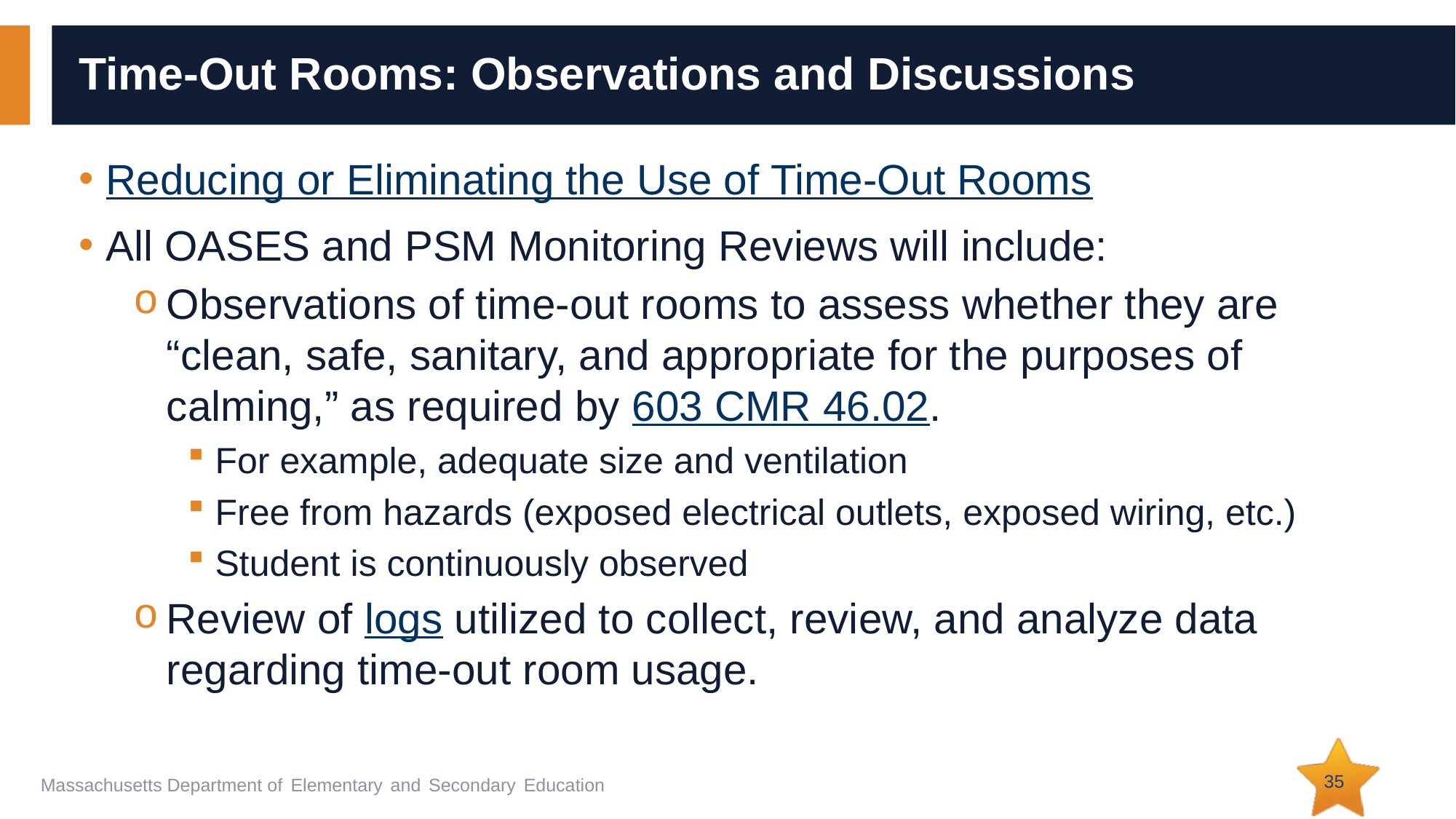

# Time-Out Rooms: Observations and Discussions
Reducing or Eliminating the Use of Time-Out Rooms
All OASES and PSM Monitoring Reviews will include:
Observations of time-out rooms to assess whether they are “clean, safe, sanitary, and appropriate for the purposes of calming,” as required by 603 CMR 46.02.
For example, adequate size and ventilation
Free from hazards (exposed electrical outlets, exposed wiring, etc.)
Student is continuously observed
Review of logs utilized to collect, review, and analyze data regarding time-out room usage.
35